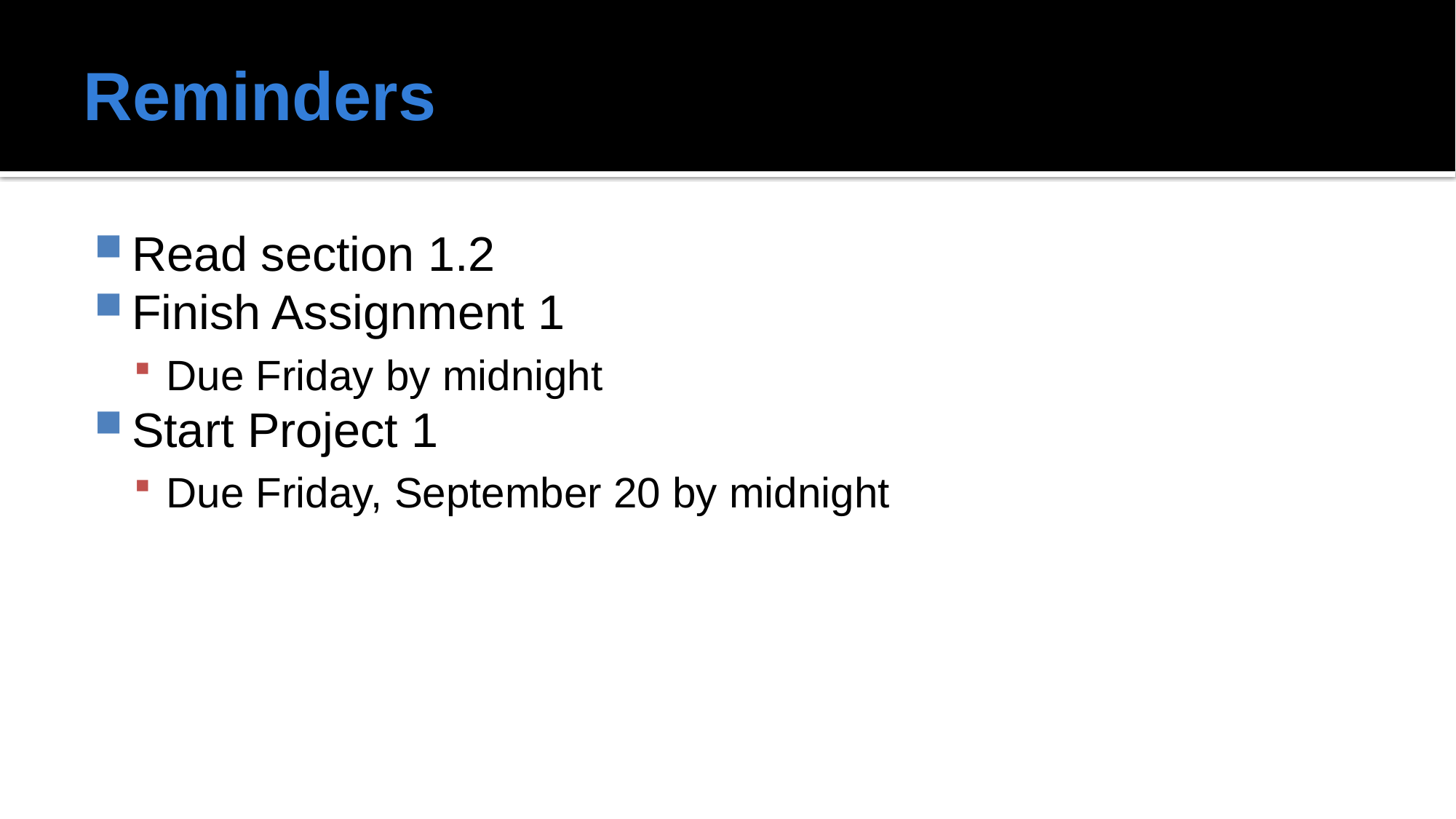

# Reminders
Read section 1.2
Finish Assignment 1
Due Friday by midnight
Start Project 1
Due Friday, September 20 by midnight